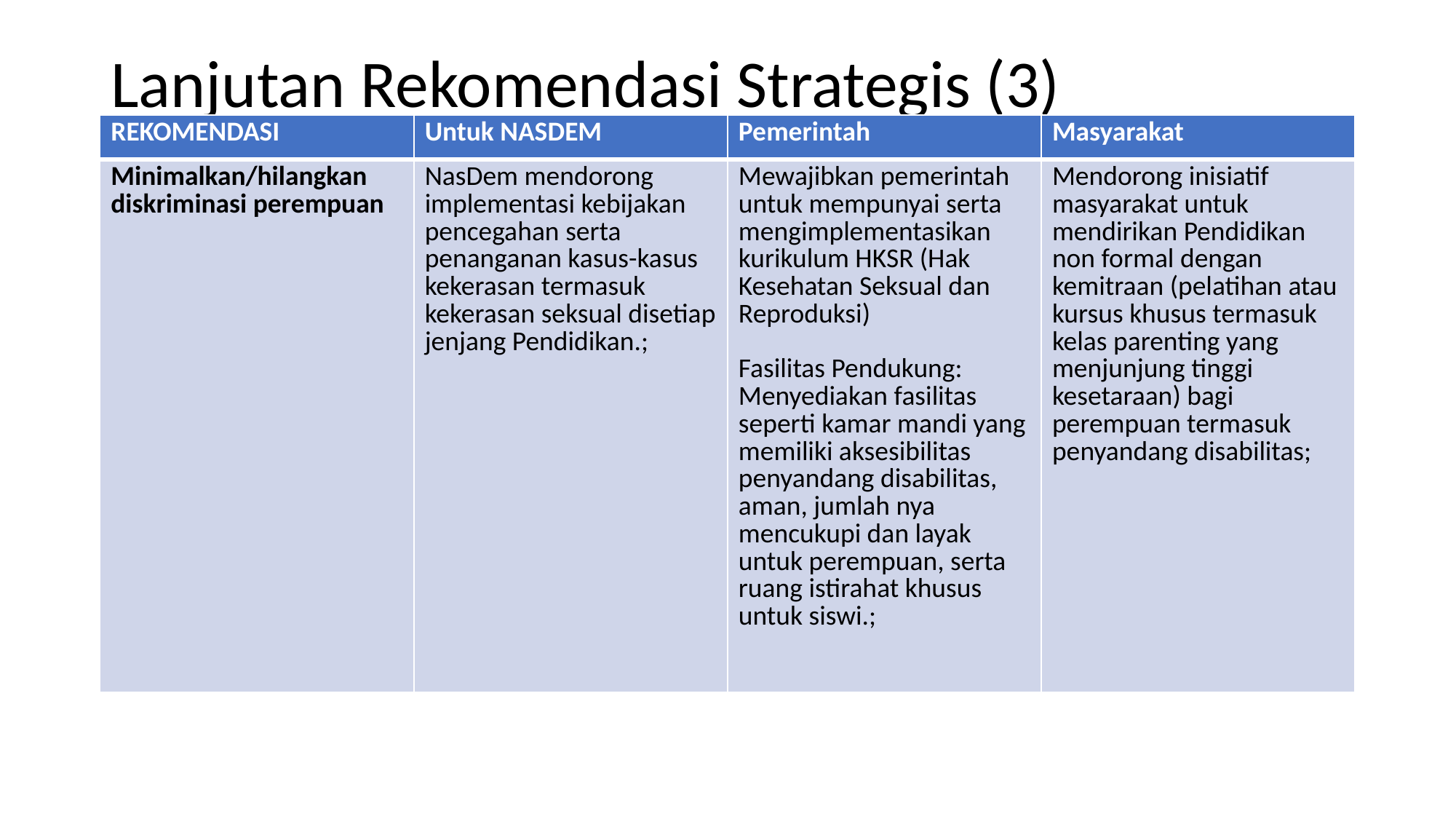

# Lanjutan Rekomendasi Strategis (3)
| REKOMENDASI | Untuk NASDEM | Pemerintah | Masyarakat |
| --- | --- | --- | --- |
| Minimalkan/hilangkan diskriminasi perempuan | NasDem mendorong implementasi kebijakan pencegahan serta penanganan kasus-kasus kekerasan termasuk kekerasan seksual disetiap jenjang Pendidikan.; | Mewajibkan pemerintah untuk mempunyai serta mengimplementasikan kurikulum HKSR (Hak Kesehatan Seksual dan Reproduksi) Fasilitas Pendukung: Menyediakan fasilitas seperti kamar mandi yang memiliki aksesibilitas penyandang disabilitas, aman, jumlah nya mencukupi dan layak untuk perempuan, serta ruang istirahat khusus untuk siswi.; | Mendorong inisiatif masyarakat untuk mendirikan Pendidikan non formal dengan kemitraan (pelatihan atau kursus khusus termasuk kelas parenting yang menjunjung tinggi kesetaraan) bagi perempuan termasuk penyandang disabilitas; |